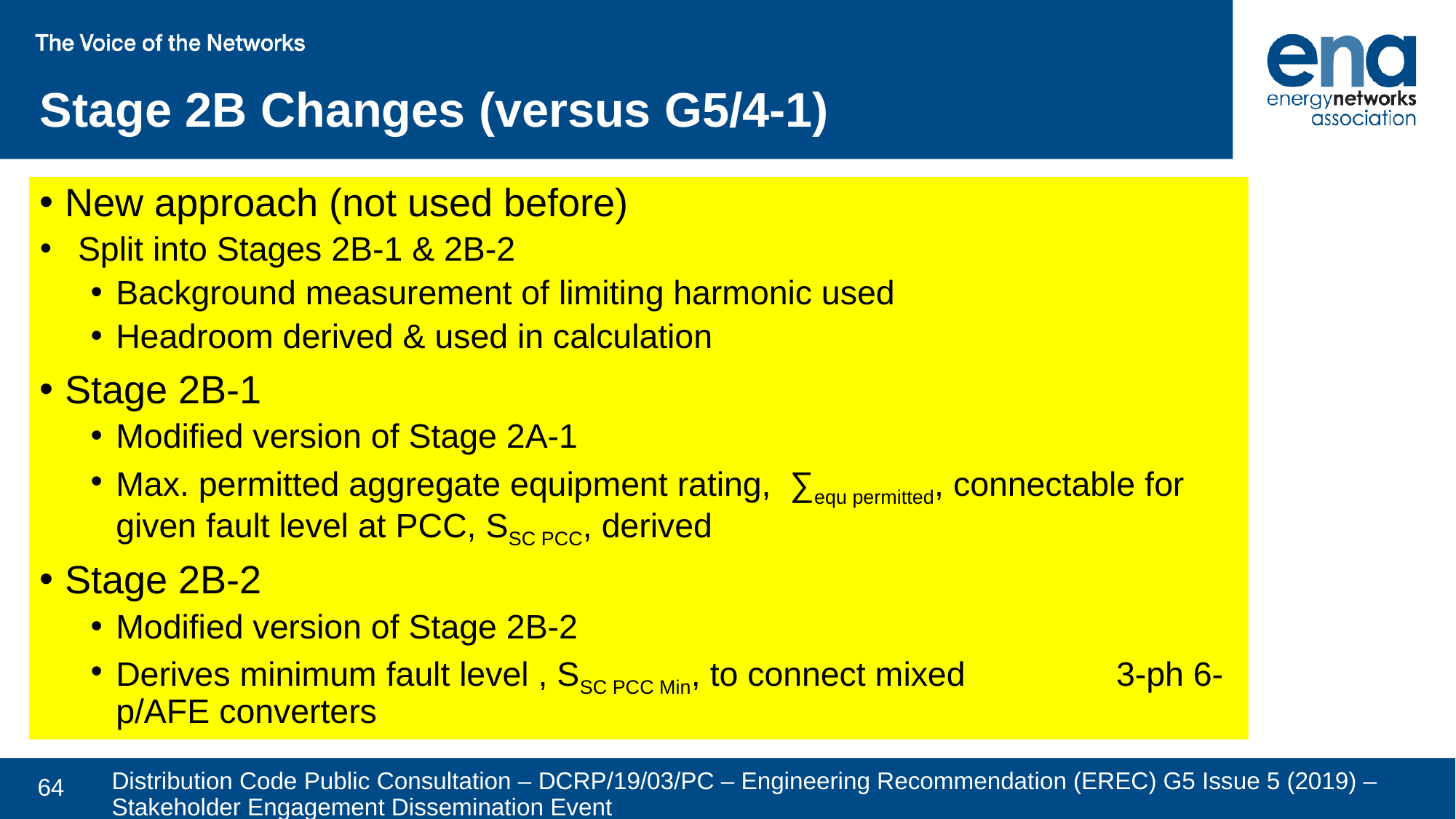

Stage 2B Changes (versus G5/4-1)
New approach (not used before)
Split into Stages 2B-1 & 2B-2
Background measurement of limiting harmonic used
Headroom derived & used in calculation
Stage 2B-1
Modified version of Stage 2A-1
Max. permitted aggregate equipment rating,  ∑equ permitted, connectable for given fault level at PCC, SSC PCC, derived
Stage 2B-2
Modified version of Stage 2B-2
Derives minimum fault level , SSC PCC Min, to connect mixed                3-ph 6-p/AFE converters
Distribution Code Public Consultation – DCRP/19/03/PC – Engineering Recommendation (EREC) G5 Issue 5 (2019) – Stakeholder Engagement Dissemination Event
64